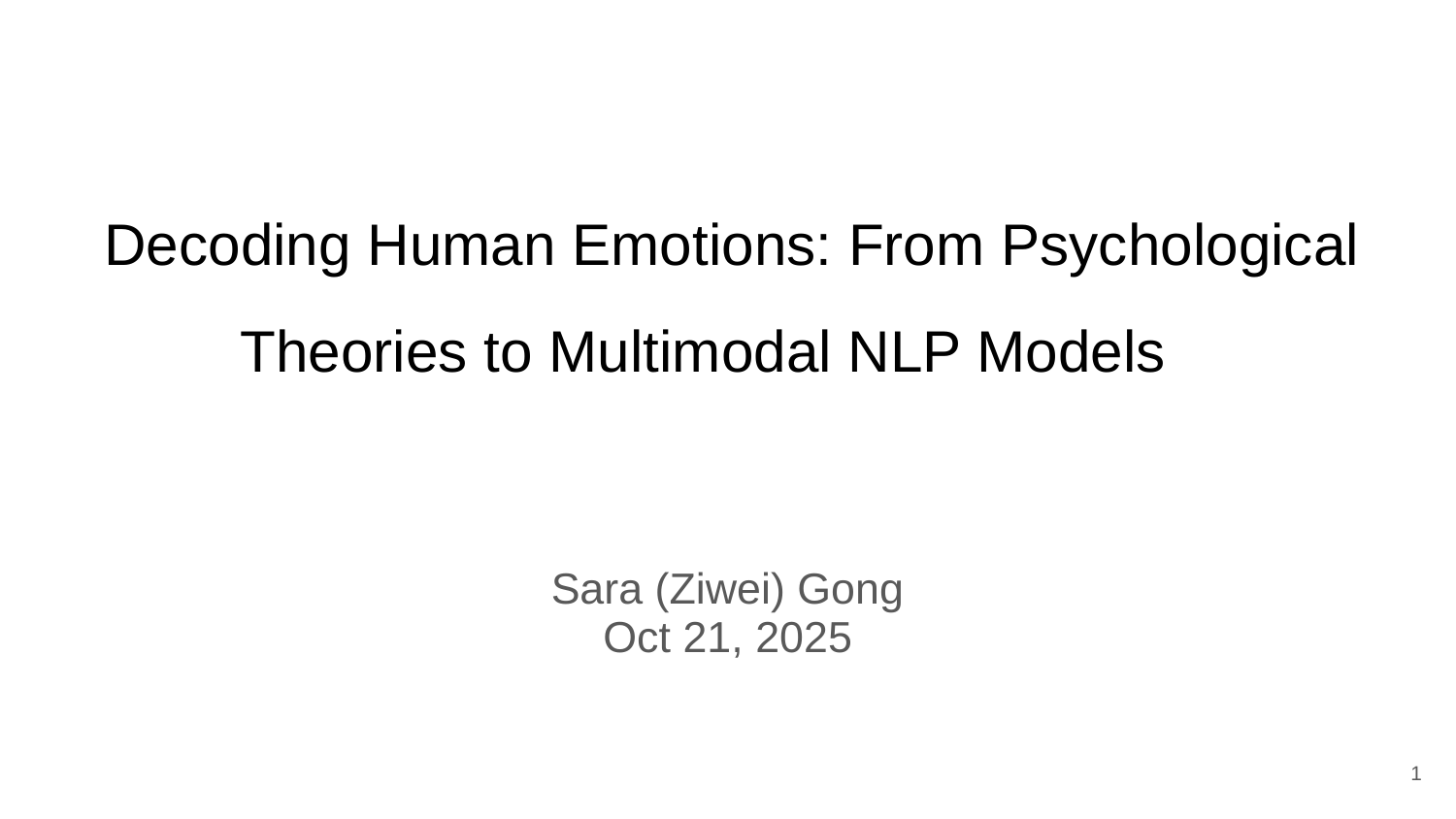

# Decoding Human Emotions: From Psychological Theories to Multimodal NLP Models
Sara (Ziwei) Gong
Oct 21, 2025
1